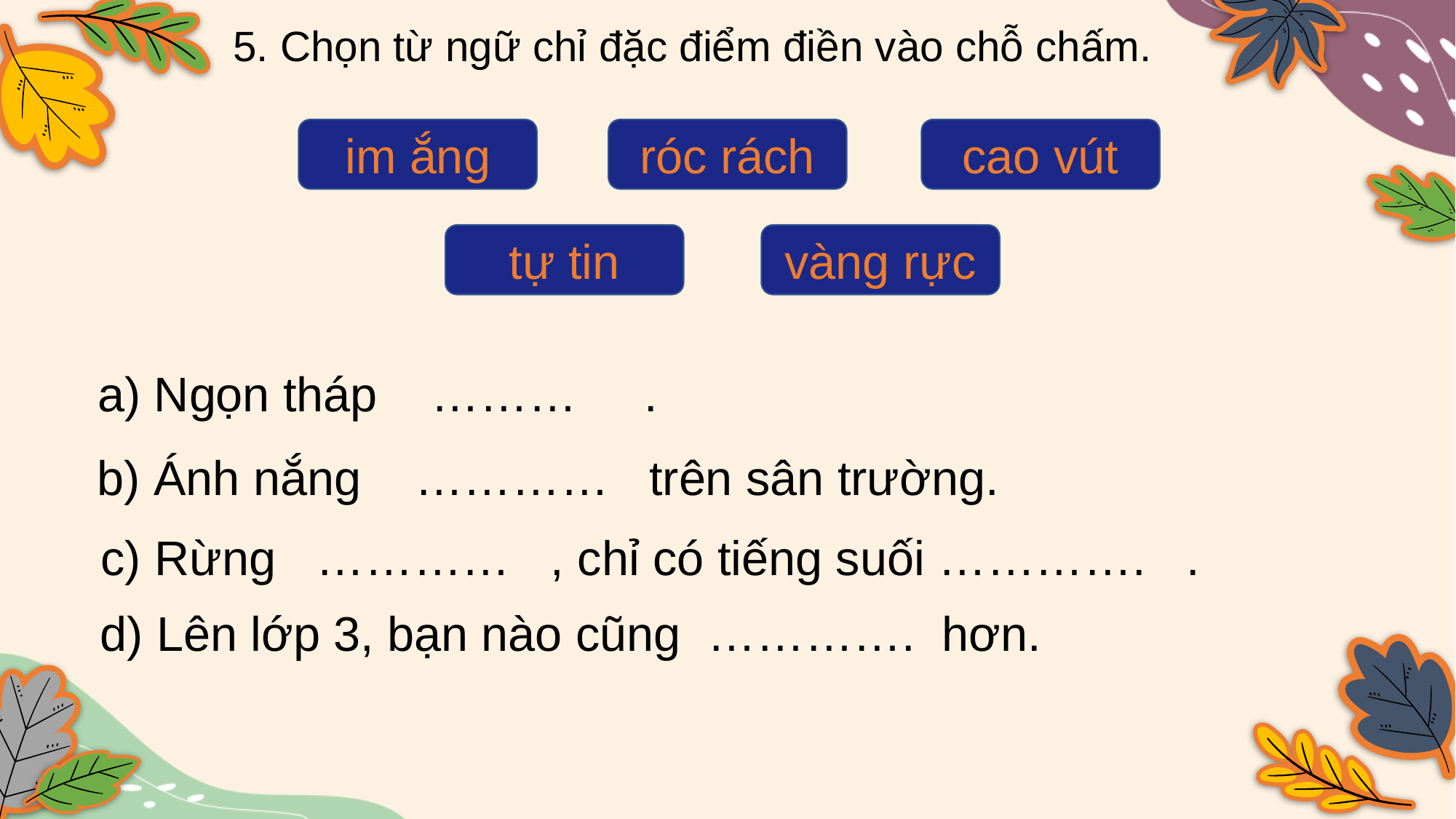

5. Chọn từ ngữ chỉ đặc điểm điền vào chỗ chấm.

im ắng
róc rách
cao vút

tự tin
vàng rực
a) Ngọn tháp    ………     .
b) Ánh nắng    …………   trên sân trường.
c) Rừng   …………   , chỉ có tiếng suối ………….   .
d) Lên lớp 3, bạn nào cũng  ………….  hơn.